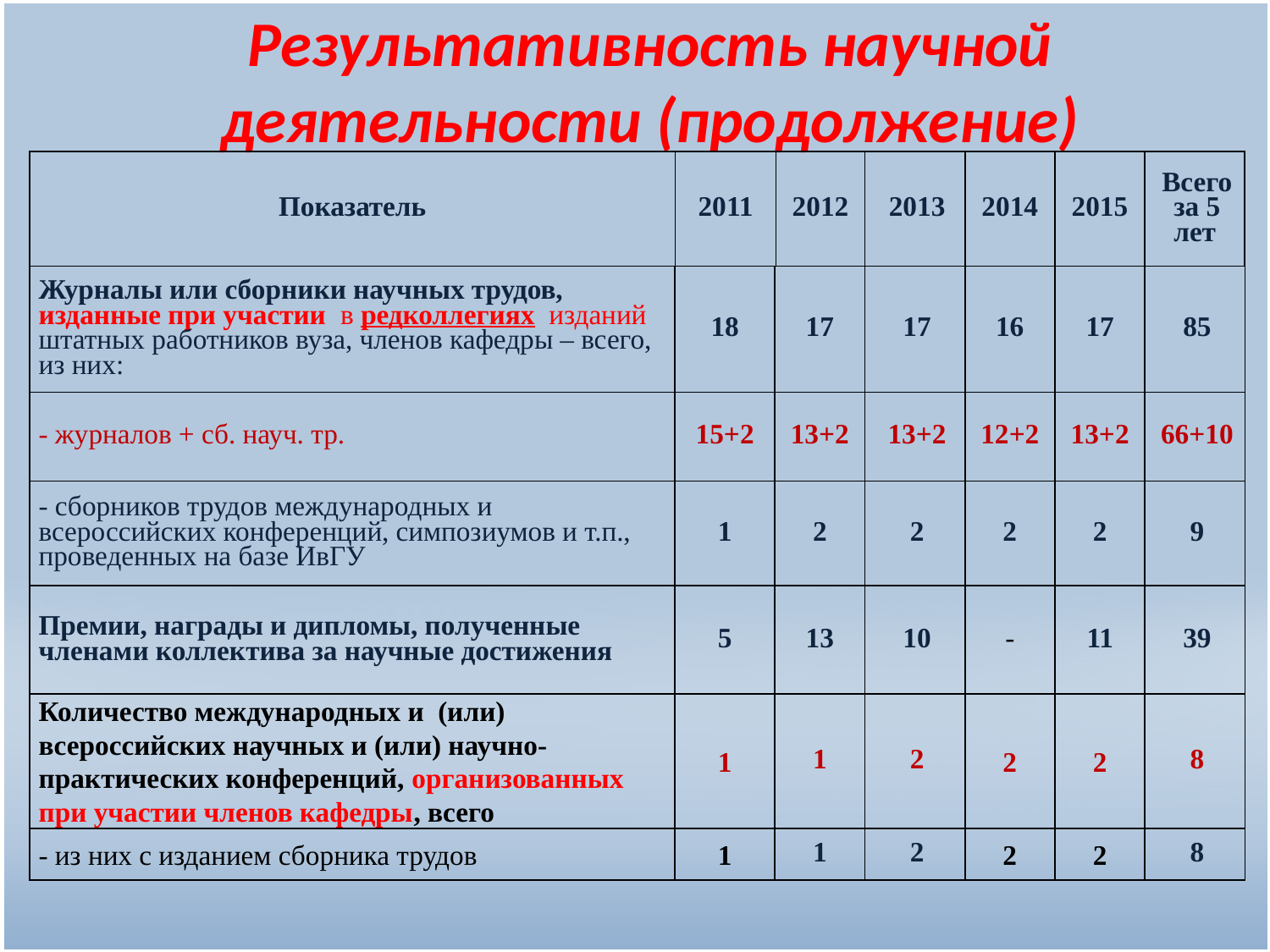

# Результативность научной деятельности (продолжение)
| Показатель | 2011 | 2012 | 2013 | 2014 | 2015 | Всего за 5 лет |
| --- | --- | --- | --- | --- | --- | --- |
| Журналы или сборники научных трудов, изданные при участии в редколлегиях изданий штатных работников вуза, членов кафедры – всего, из них: | 18 | 17 | 17 | 16 | 17 | 85 |
| --- | --- | --- | --- | --- | --- | --- |
| - журналов + сб. науч. тр. | 15+2 | 13+2 | 13+2 | 12+2 | 13+2 | 66+10 |
| - сборников трудов международных и всероссийских конференций, симпозиумов и т.п., проведенных на базе ИвГУ | 1 | 2 | 2 | 2 | 2 | 9 |
| Премии, награды и дипломы, полученные членами коллектива за научные достижения | 5 | 13 | 10 | - | 11 | 39 |
| Количество международных и (или) всероссийских научных и (или) научно-практических конференций, организованных при участии членов кафедры, всего | 1 | 1 | 2 | 2 | 2 | 8 |
| --- | --- | --- | --- | --- | --- | --- |
| - из них с изданием сборника трудов | 1 | 1 | 2 | 2 | 2 | 8 |